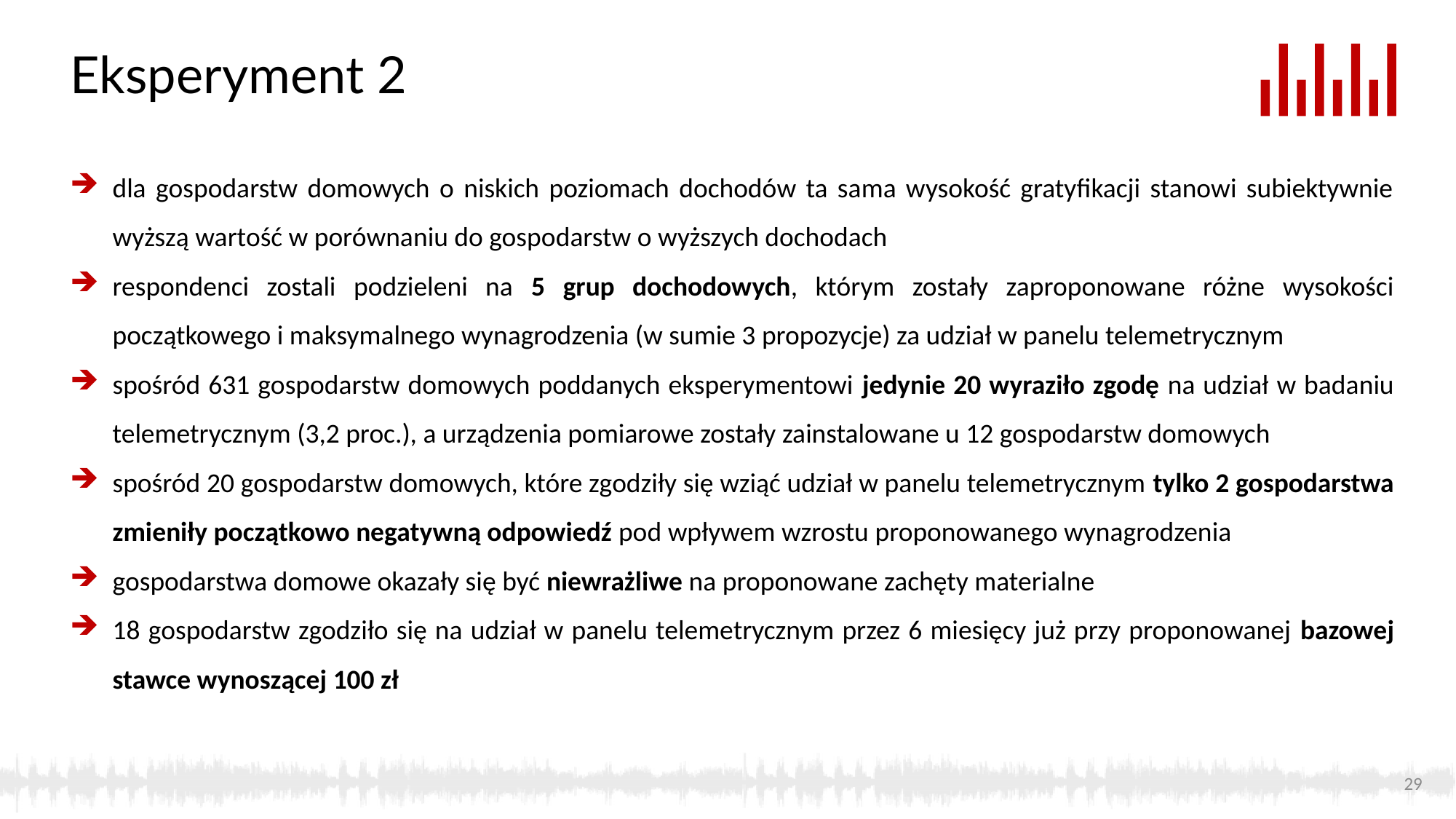

# Eksperyment 2
dla gospodarstw domowych o niskich poziomach dochodów ta sama wysokość gratyfikacji stanowi subiektywnie wyższą wartość w porównaniu do gospodarstw o wyższych dochodach
respondenci zostali podzieleni na 5 grup dochodowych, którym zostały zaproponowane różne wysokości początkowego i maksymalnego wynagrodzenia (w sumie 3 propozycje) za udział w panelu telemetrycznym
spośród 631 gospodarstw domowych poddanych eksperymentowi jedynie 20 wyraziło zgodę na udział w badaniu telemetrycznym (3,2 proc.), a urządzenia pomiarowe zostały zainstalowane u 12 gospodarstw domowych
spośród 20 gospodarstw domowych, które zgodziły się wziąć udział w panelu telemetrycznym tylko 2 gospodarstwa zmieniły początkowo negatywną odpowiedź pod wpływem wzrostu proponowanego wynagrodzenia
gospodarstwa domowe okazały się być niewrażliwe na proponowane zachęty materialne
18 gospodarstw zgodziło się na udział w panelu telemetrycznym przez 6 miesięcy już przy proponowanej bazowej stawce wynoszącej 100 zł
29